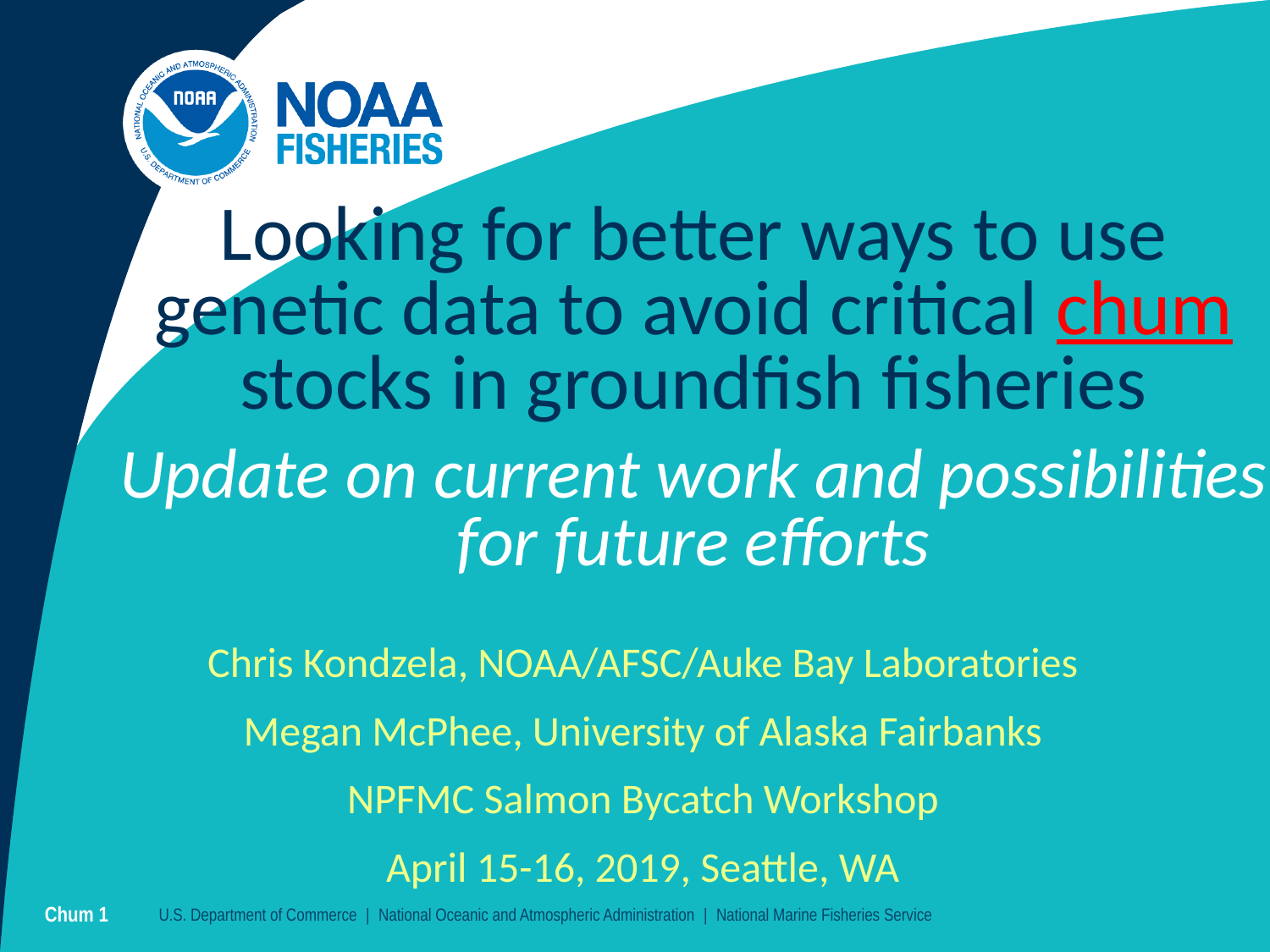

# Looking for better ways to use genetic data to avoid critical chum stocks in groundfish fisheries Update on current work and possibilities for future efforts
Chris Kondzela, NOAA/AFSC/Auke Bay Laboratories
Megan McPhee, University of Alaska Fairbanks
NPFMC Salmon Bycatch Workshop
April 15-16, 2019, Seattle, WA